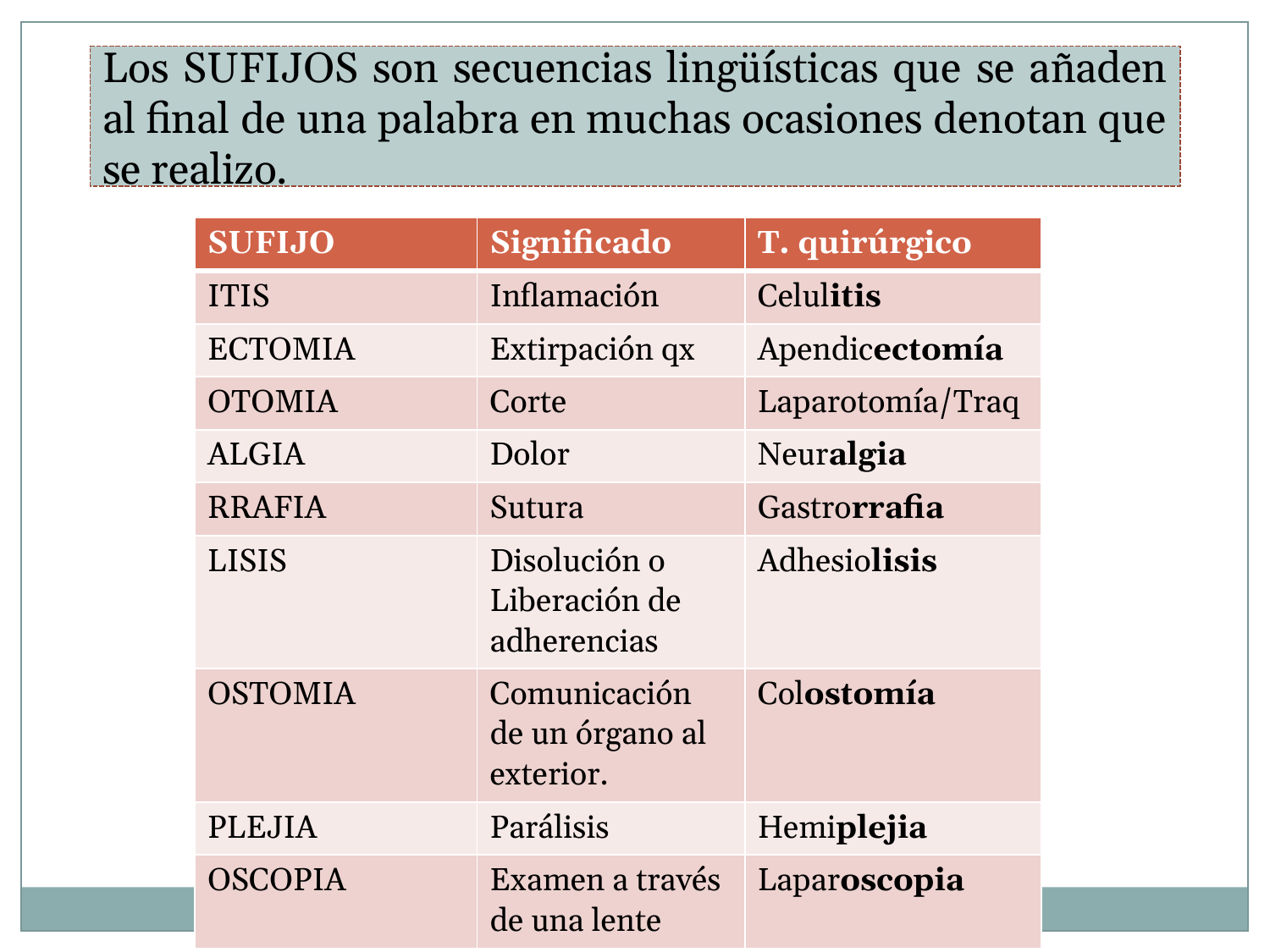

Los SUFIJOS son secuencias lingüísticas que se añaden al final de una palabra en muchas ocasiones denotan que se realizo.
| SUFIJO | Significado | T. quirúrgico |
| --- | --- | --- |
| ITIS | Inflamación | Celulitis |
| ECTOMIA | Extirpación qx | Apendicectomía |
| OTOMIA | Corte | Laparotomía/Traq |
| ALGIA | Dolor | Neuralgia |
| RRAFIA | Sutura | Gastrorrafia |
| LISIS | Disolución o Liberación de adherencias | Adhesiolisis |
| OSTOMIA | Comunicación de un órgano al exterior. | Colostomía |
| PLEJIA | Parálisis | Hemiplejia |
| OSCOPIA | Examen a través de una lente | Laparoscopia |